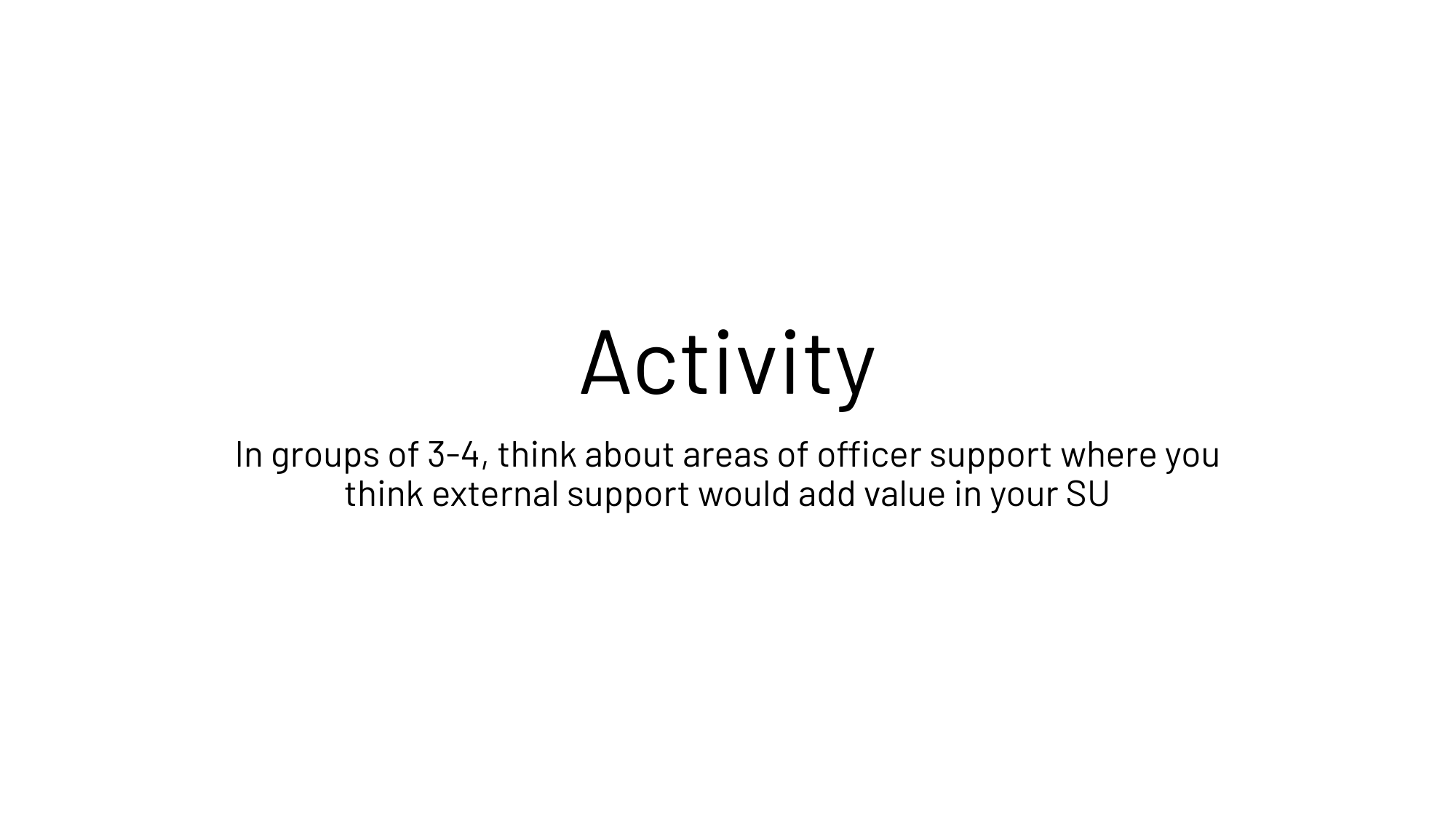

# Activity
In groups of 3-4, think about areas of officer support where you think external support would add value in your SU